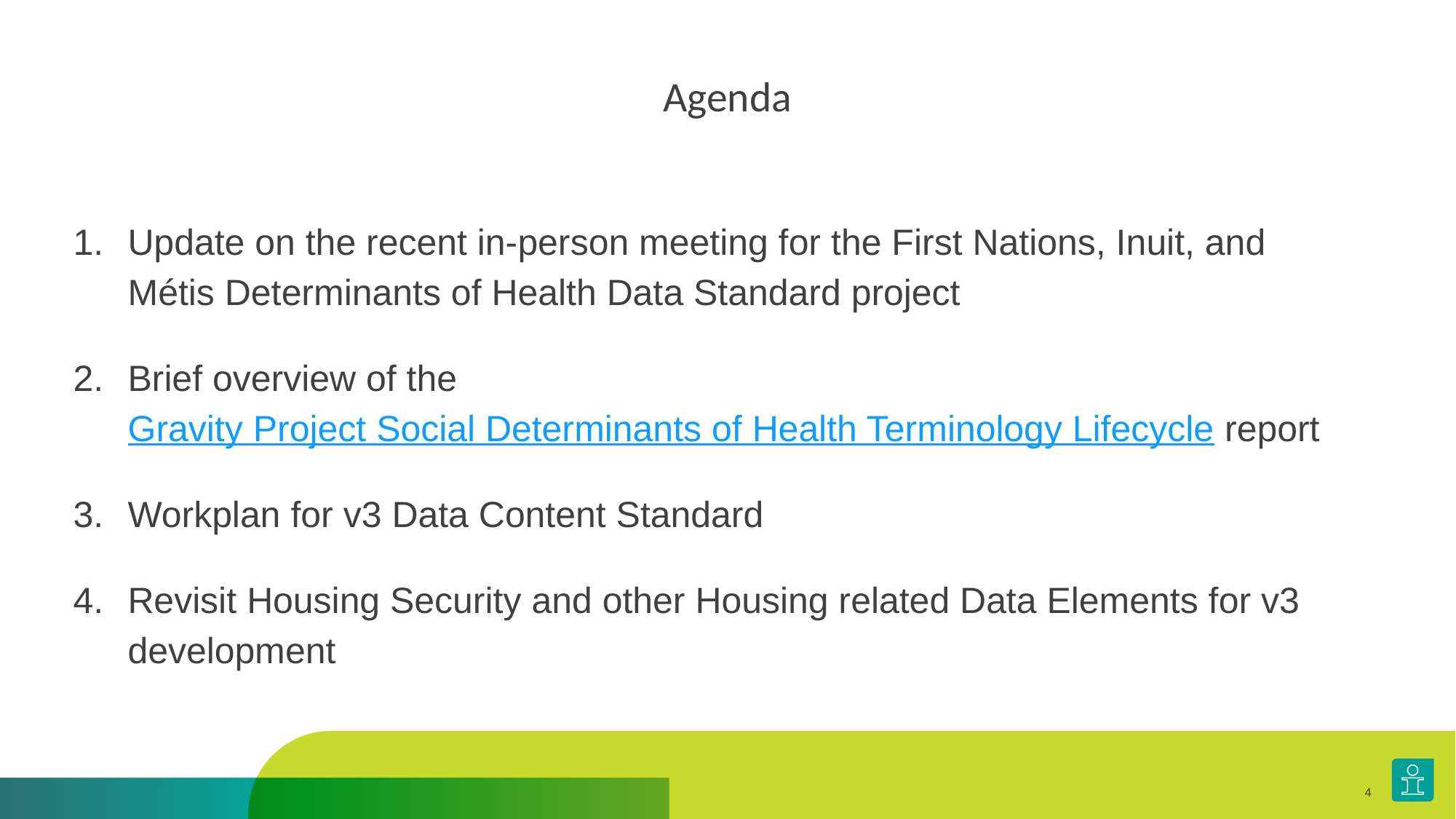

# Agenda
Update on the recent in-person meeting for the First Nations, Inuit, and Métis Determinants of Health Data Standard project
Brief overview of the Gravity Project Social Determinants of Health Terminology Lifecycle report
Workplan for v3 Data Content Standard
Revisit Housing Security and other Housing related Data Elements for v3 development